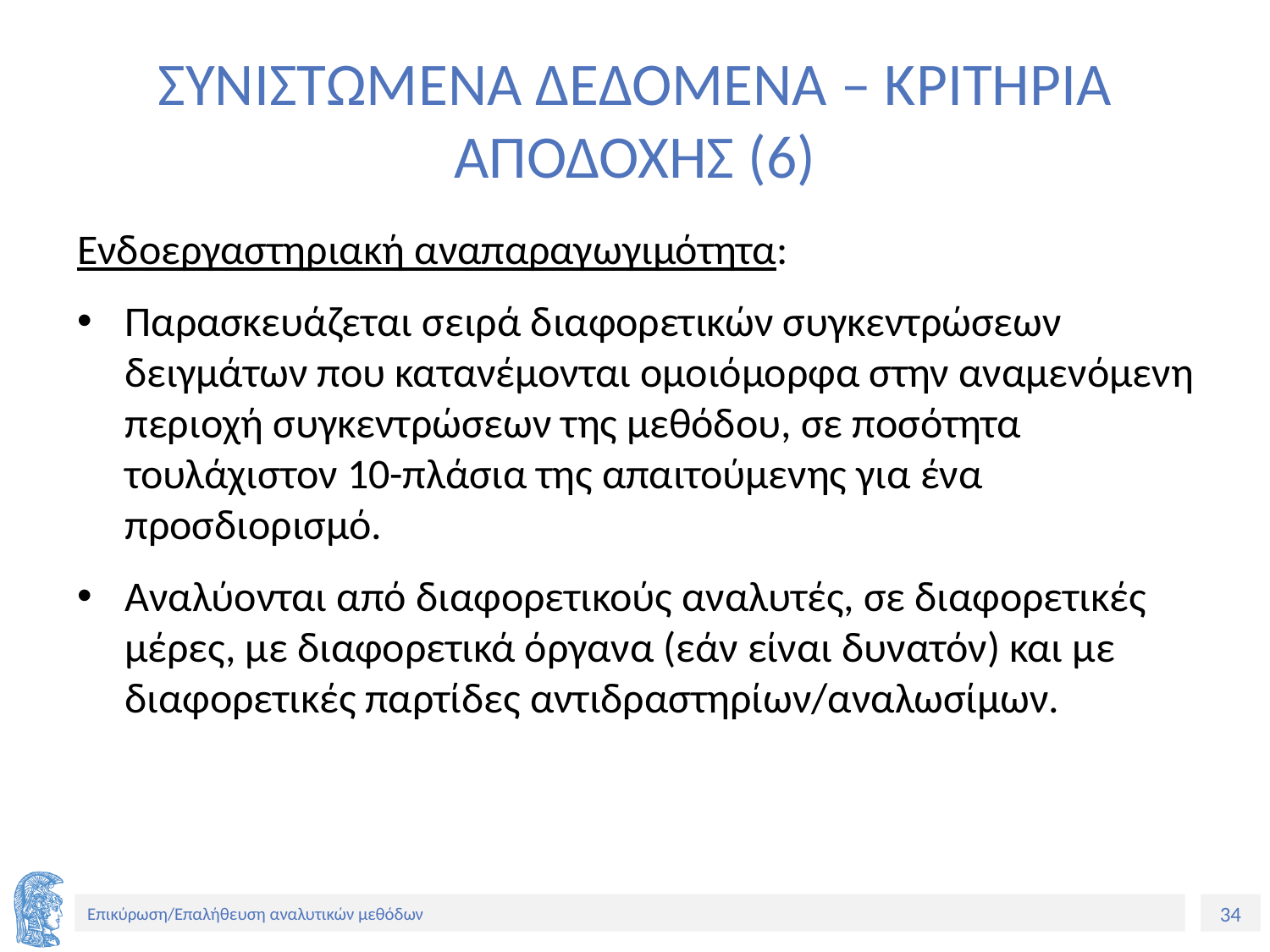

# ΣΥΝΙΣΤΩΜΕΝΑ ΔΕΔΟΜΕΝΑ – ΚΡΙΤΗΡΙΑ ΑΠΟΔΟΧΗΣ (6)
Ενδοεργαστηριακή αναπαραγωγιμότητα:
Παρασκευάζεται σειρά διαφορετικών συγκεντρώσεων δειγμάτων που κατανέμονται ομοιόμορφα στην αναμενόμενη περιοχή συγκεντρώσεων της μεθόδου, σε ποσότητα τουλάχιστον 10-πλάσια της απαιτούμενης για ένα προσδιορισμό.
Αναλύονται από διαφορετικούς αναλυτές, σε διαφορετικές μέρες, με διαφορετικά όργανα (εάν είναι δυνατόν) και με διαφορετικές παρτίδες αντιδραστηρίων/αναλωσίμων.